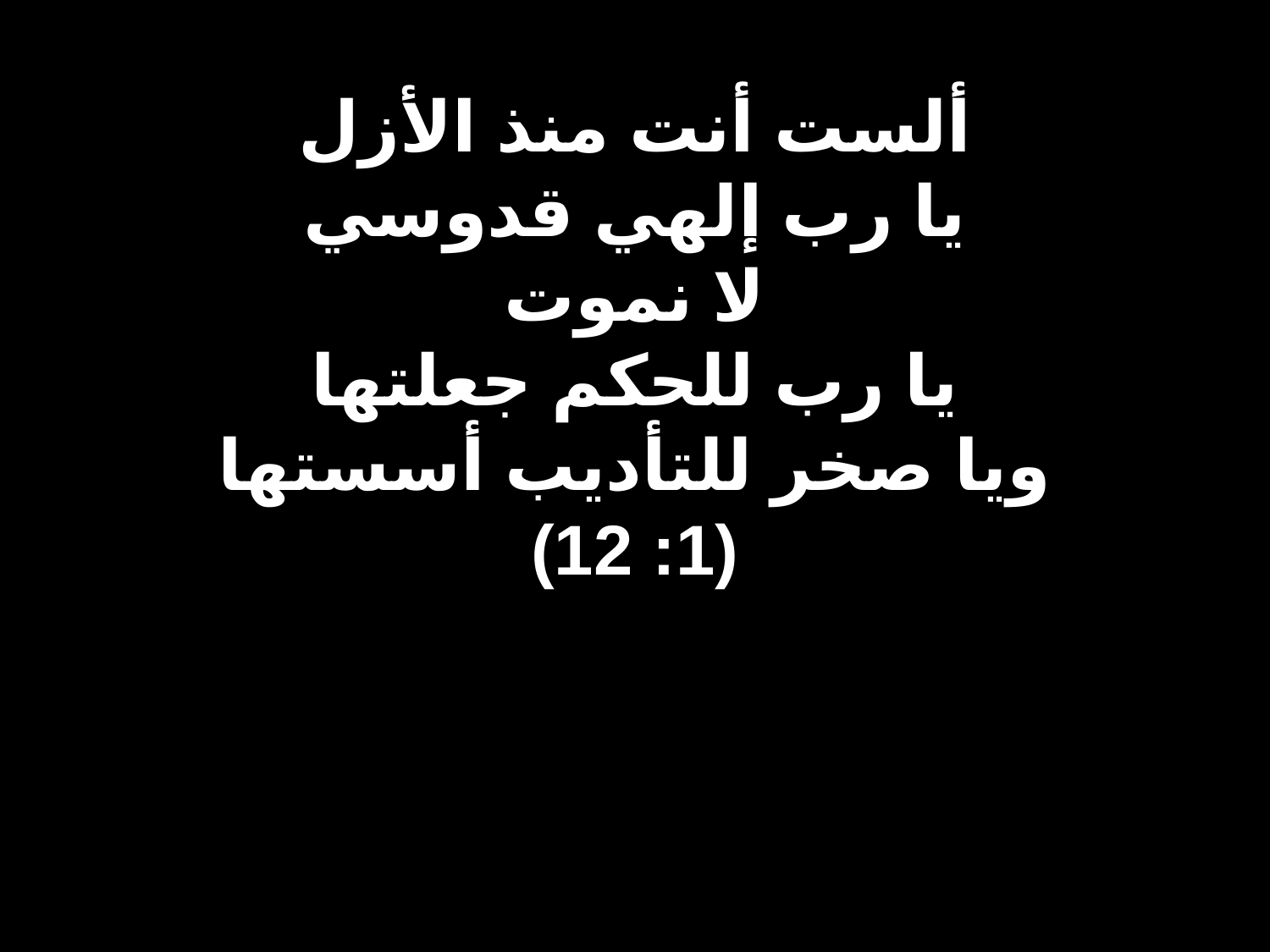

# ألست أنت منذ الأزل يا رب إلهي قدوسي لا نموت يا رب للحكم جعلتها ويا صخر للتأديب أسستها (1: 12)